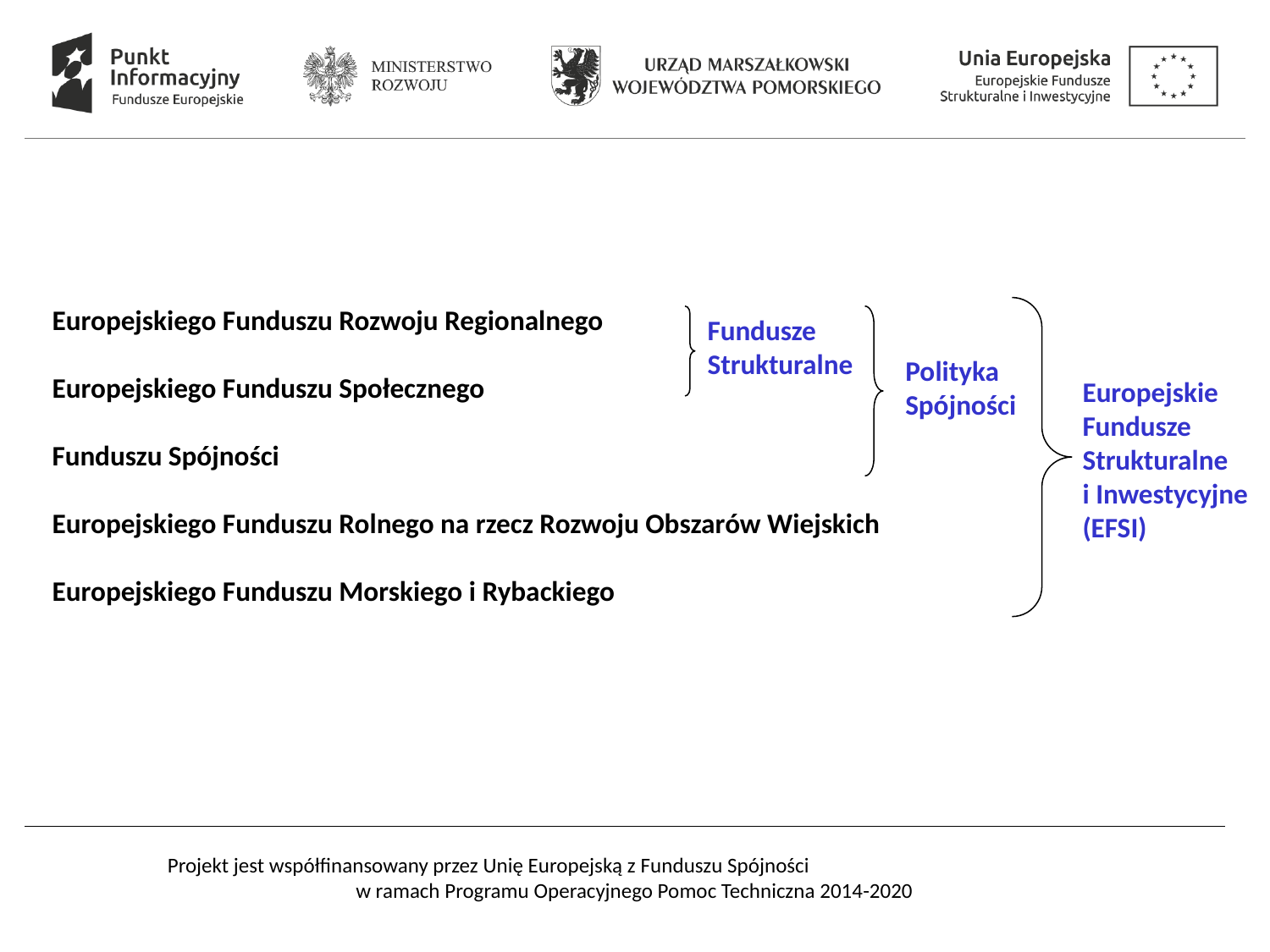

Europejskiego Funduszu Rozwoju Regionalnego

Europejskiego Funduszu Społecznego

Funduszu Spójności

Europejskiego Funduszu Rolnego na rzecz Rozwoju Obszarów Wiejskich

Europejskiego Funduszu Morskiego i Rybackiego

Fundusze Strukturalne

Polityka Spójności
Europejskie Fundusze Strukturalne
i Inwestycyjne (EFSI)